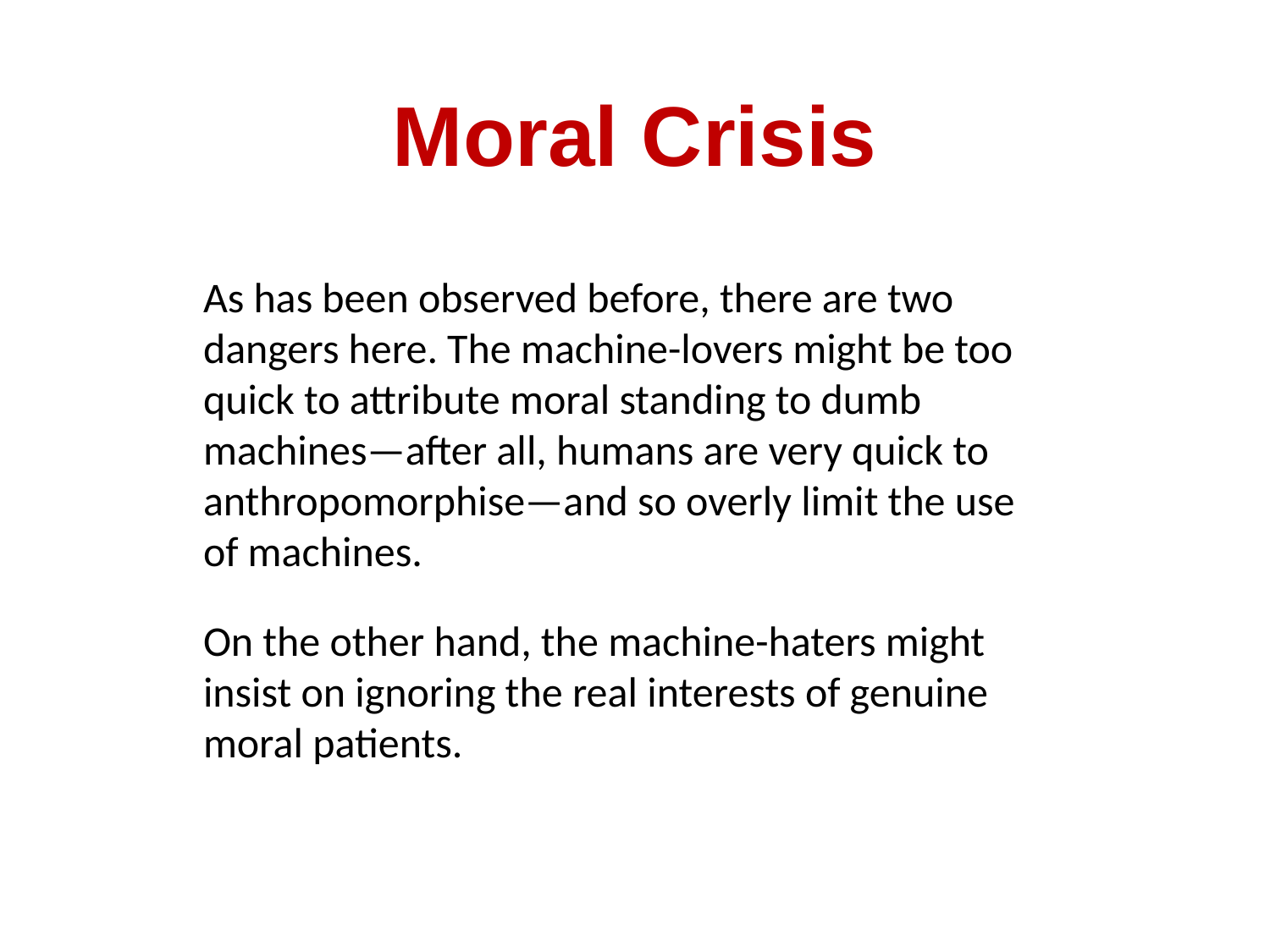

# Moral Crisis
As has been observed before, there are two dangers here. The machine-lovers might be too quick to attribute moral standing to dumb machines—after all, humans are very quick to anthropomorphise—and so overly limit the use of machines.
On the other hand, the machine-haters might insist on ignoring the real interests of genuine moral patients.